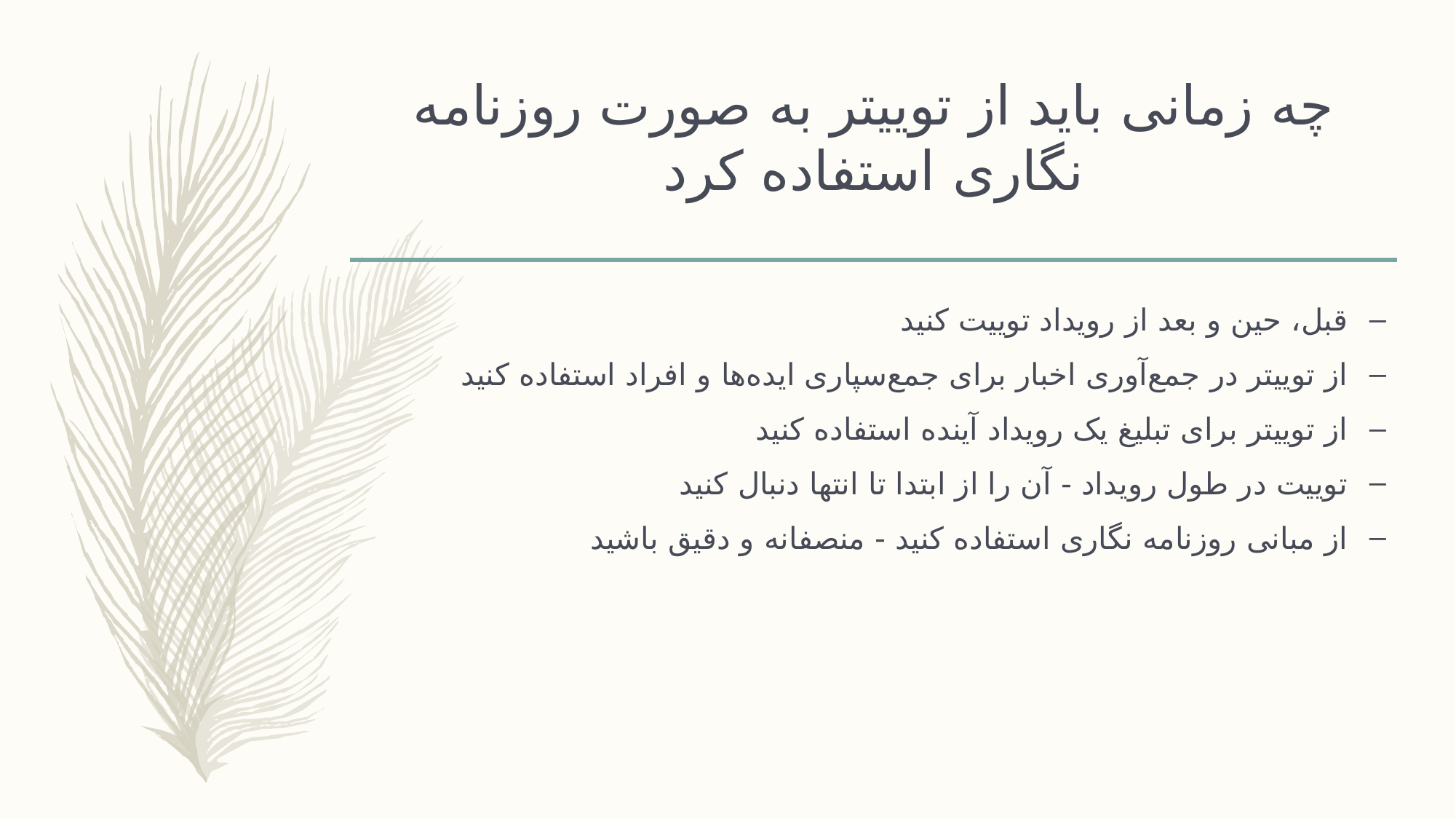

# چه زمانی باید از توییتر به صورت روزنامه نگاری استفاده کرد
قبل، حین و بعد از رویداد توییت کنید
از توییتر در جمع‌آوری اخبار برای جمع‌سپاری ایده‌ها و افراد استفاده کنید
از توییتر برای تبلیغ یک رویداد آینده استفاده کنید
توییت در طول رویداد - آن را از ابتدا تا انتها دنبال کنید
از مبانی روزنامه نگاری استفاده کنید - منصفانه و دقیق باشید